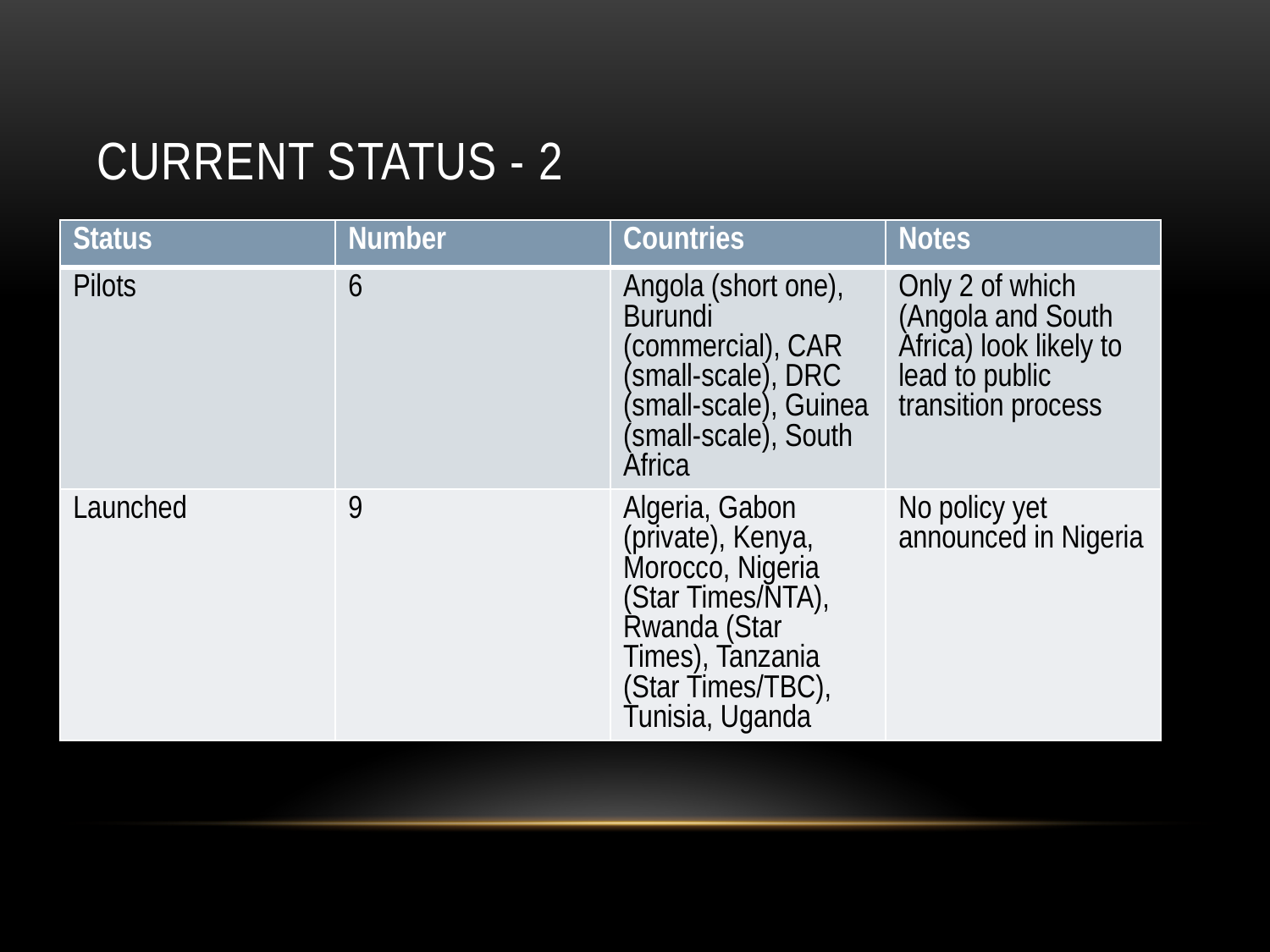

# Current Status - 2
| Status | Number | Countries | Notes |
| --- | --- | --- | --- |
| Pilots | 6 | Angola (short one), Burundi (commercial), CAR (small-scale), DRC (small-scale), Guinea (small-scale), South Africa | Only 2 of which (Angola and South Africa) look likely to lead to public transition process |
| Launched | 9 | Algeria, Gabon (private), Kenya, Morocco, Nigeria (Star Times/NTA), Rwanda (Star Times), Tanzania (Star Times/TBC), Tunisia, Uganda | No policy yet announced in Nigeria |